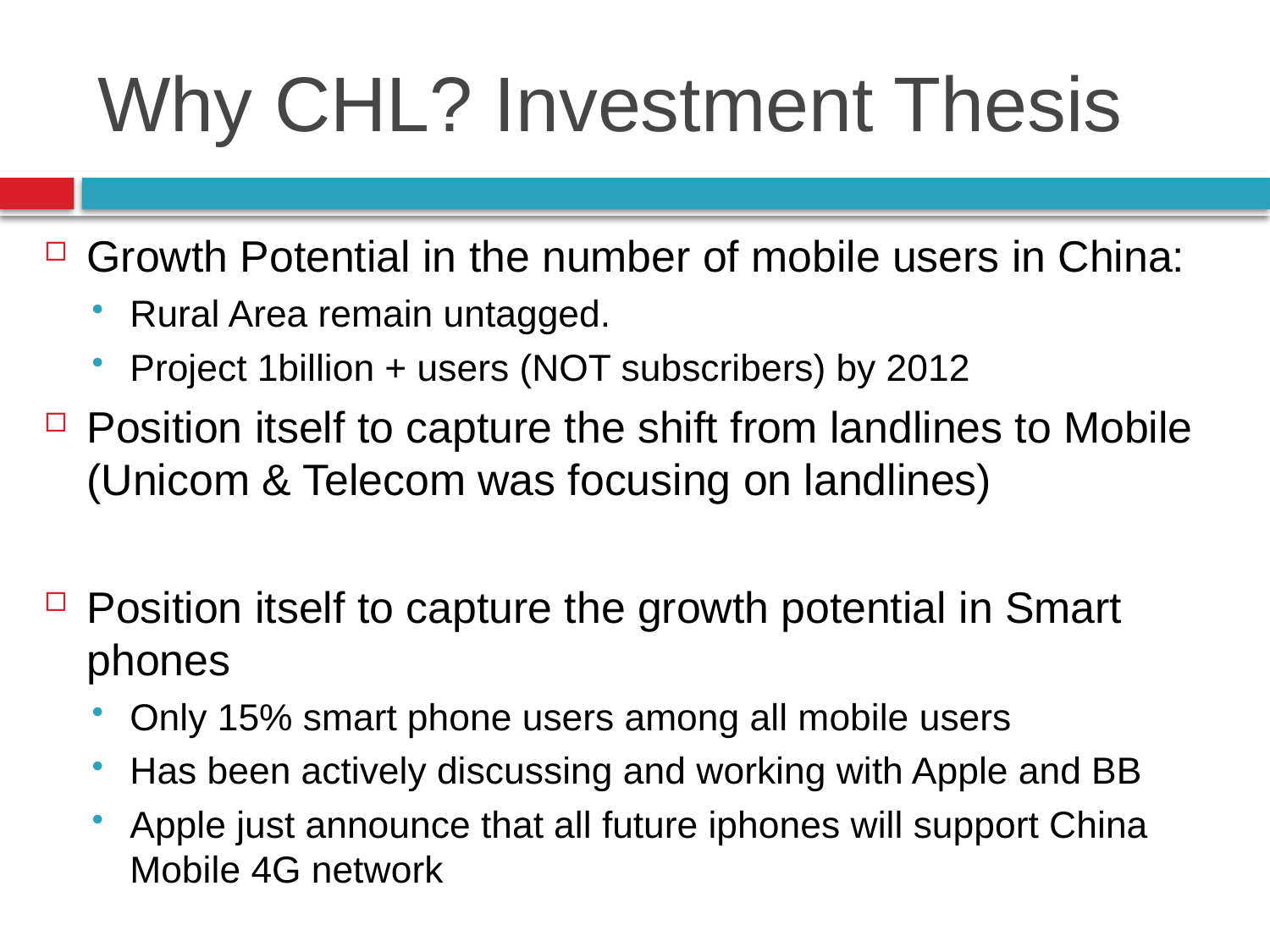

# Why CHL? Investment Thesis
Growth Potential in the number of mobile users in China:
Rural Area remain untagged.
Project 1billion + users (NOT subscribers) by 2012
Position itself to capture the shift from landlines to Mobile (Unicom & Telecom was focusing on landlines)

Position itself to capture the growth potential in Smart phones
Only 15% smart phone users among all mobile users
Has been actively discussing and working with Apple and BB
Apple just announce that all future iphones will support China Mobile 4G network